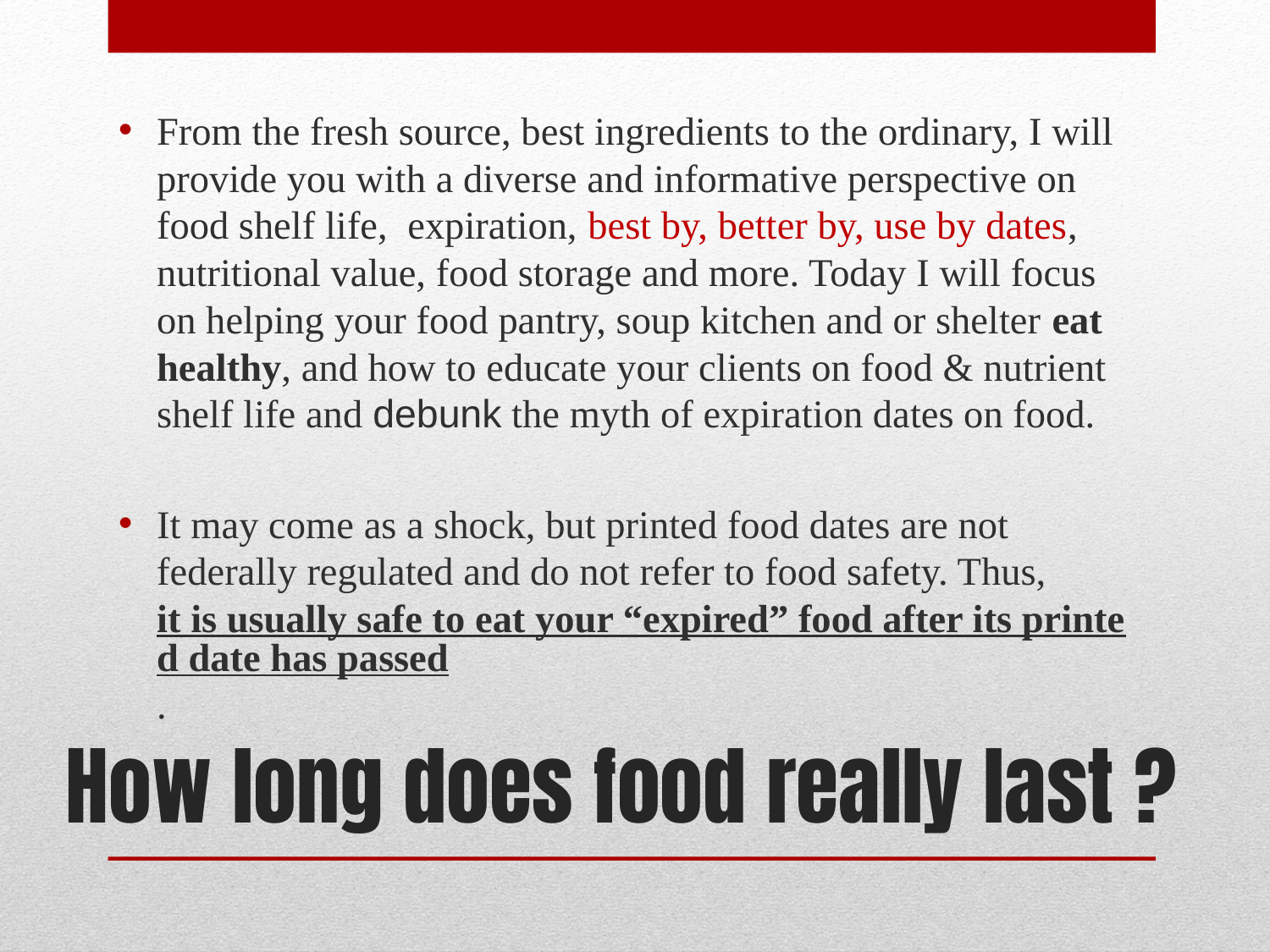

From the fresh source, best ingredients to the ordinary, I will provide you with a diverse and informative perspective on food shelf life,  expiration, best by, better by, use by dates, nutritional value, food storage and more. Today I will focus on helping your food pantry, soup kitchen and or shelter eat healthy, and how to educate your clients on food & nutrient  shelf life and debunk the myth of expiration dates on food.

It may come as a shock, but printed food dates are not federally regulated and do not refer to food safety. Thus, it is usually safe to eat your “expired” food after its printed date has passed.
# How long does food really last ?